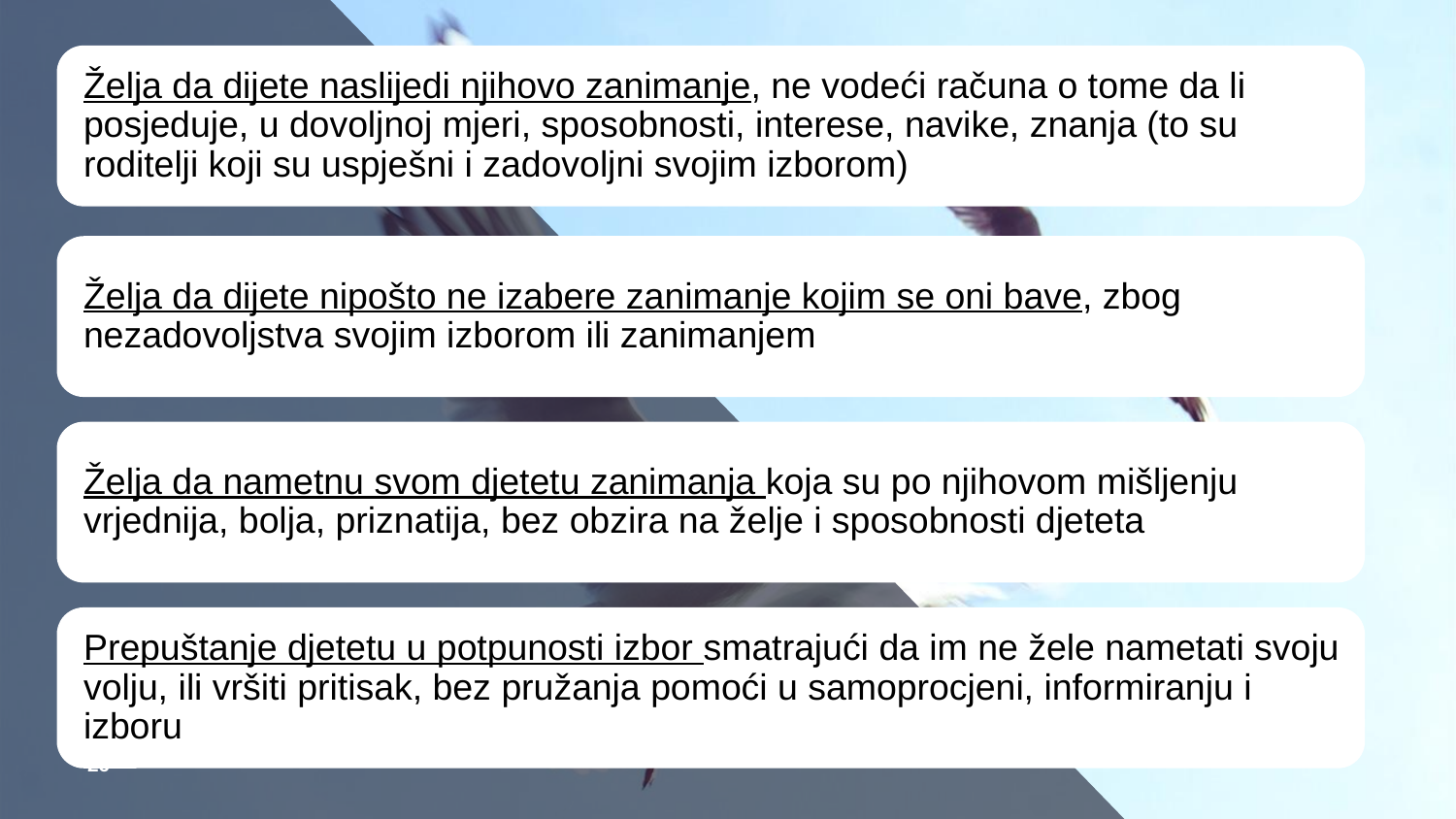

Želja da dijete naslijedi njihovo zanimanje, ne vodeći računa o tome da li posjeduje, u dovoljnoj mjeri, sposobnosti, interese, navike, znanja (to su roditelji koji su uspješni i zadovoljni svojim izborom)
Želja da dijete nipošto ne izabere zanimanje kojim se oni bave, zbog nezadovoljstva svojim izborom ili zanimanjem
Želja da nametnu svom djetetu zanimanja koja su po njihovom mišljenju vrjednija, bolja, priznatija, bez obzira na želje i sposobnosti djeteta
Prepuštanje djetetu u potpunosti izbor smatrajući da im ne žele nametati svoju volju, ili vršiti pritisak, bez pružanja pomoći u samoprocjeni, informiranju i izboru
26